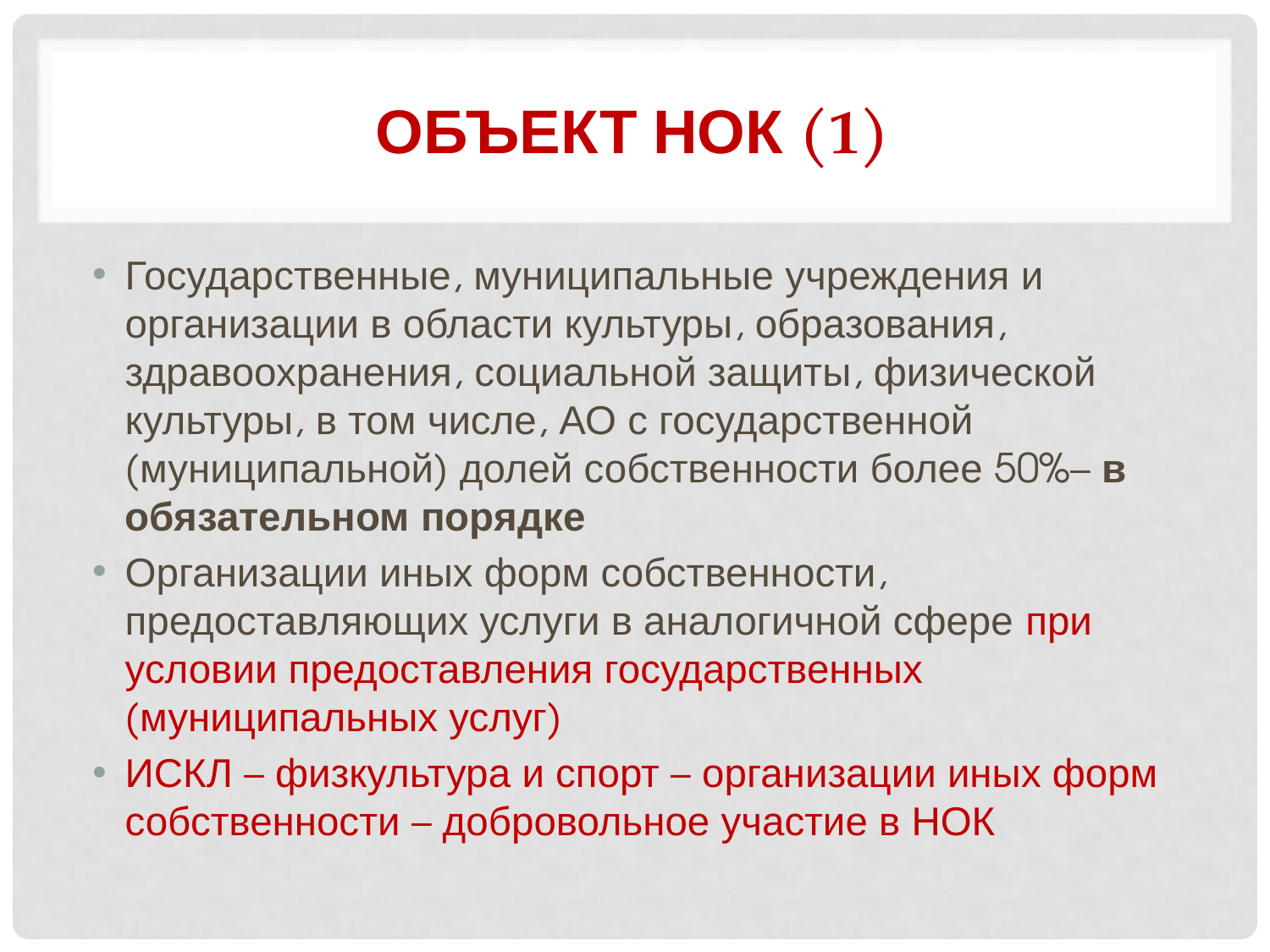

# Объект НОК (1)
Государственные, муниципальные учреждения и организации в области культуры, образования, здравоохранения, социальной защиты, физической культуры, в том числе, АО с государственной (муниципальной) долей собственности более 50%– в обязательном порядке
Организации иных форм собственности,  предоставляющих услуги в аналогичной сфере при условии предоставления государственных (муниципальных услуг)
ИСКЛ – физкультура и спорт – организации иных форм собственности – добровольное участие в НОК